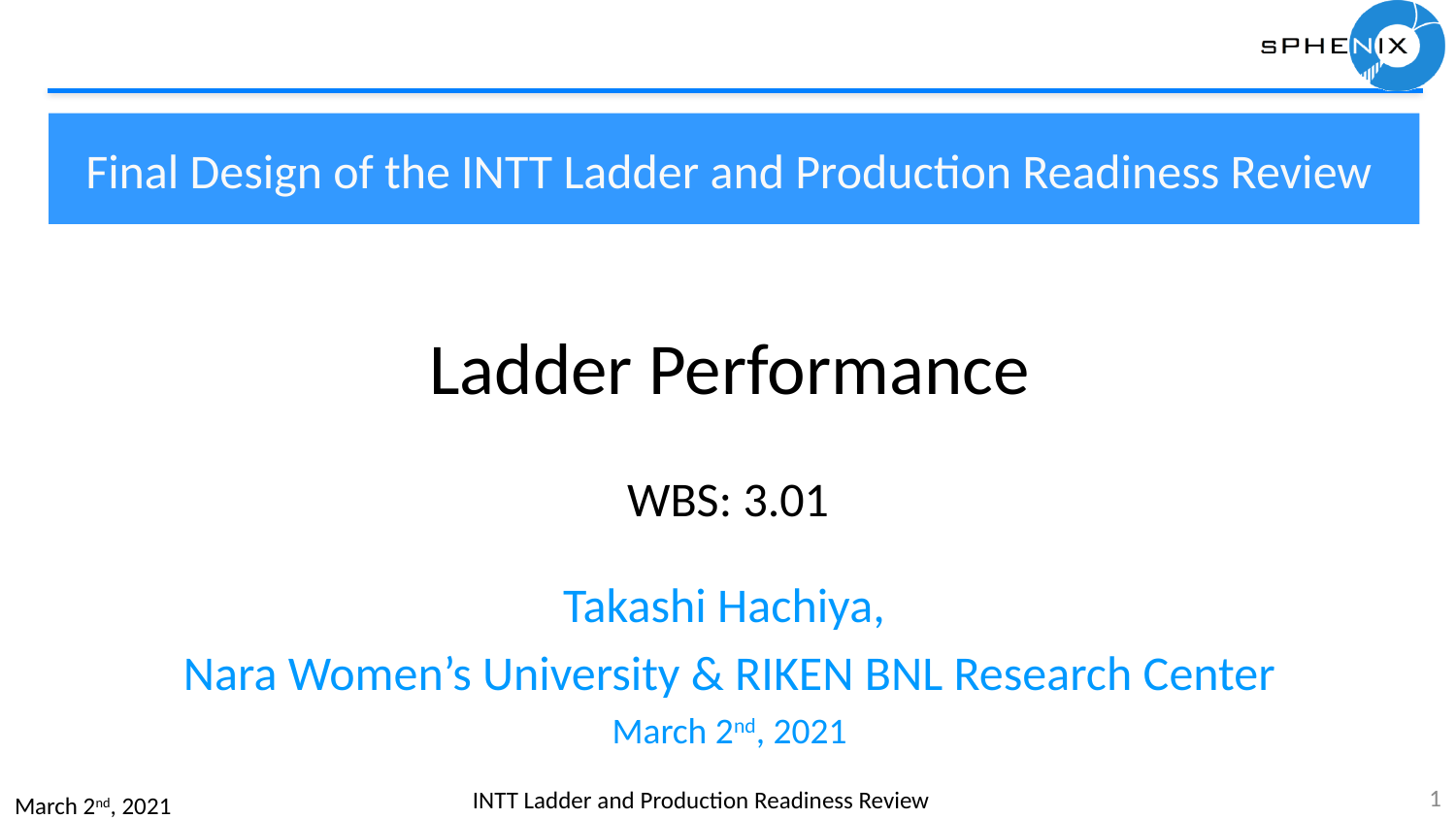

#
Final Design of the INTT Ladder and Production Readiness Review
Ladder Performance
WBS: 3.01

Takashi Hachiya,
Nara Women’s University & RIKEN BNL Research Center
March 2nd, 2021
1
INTT Ladder and Production Readiness Review
March 2nd, 2021